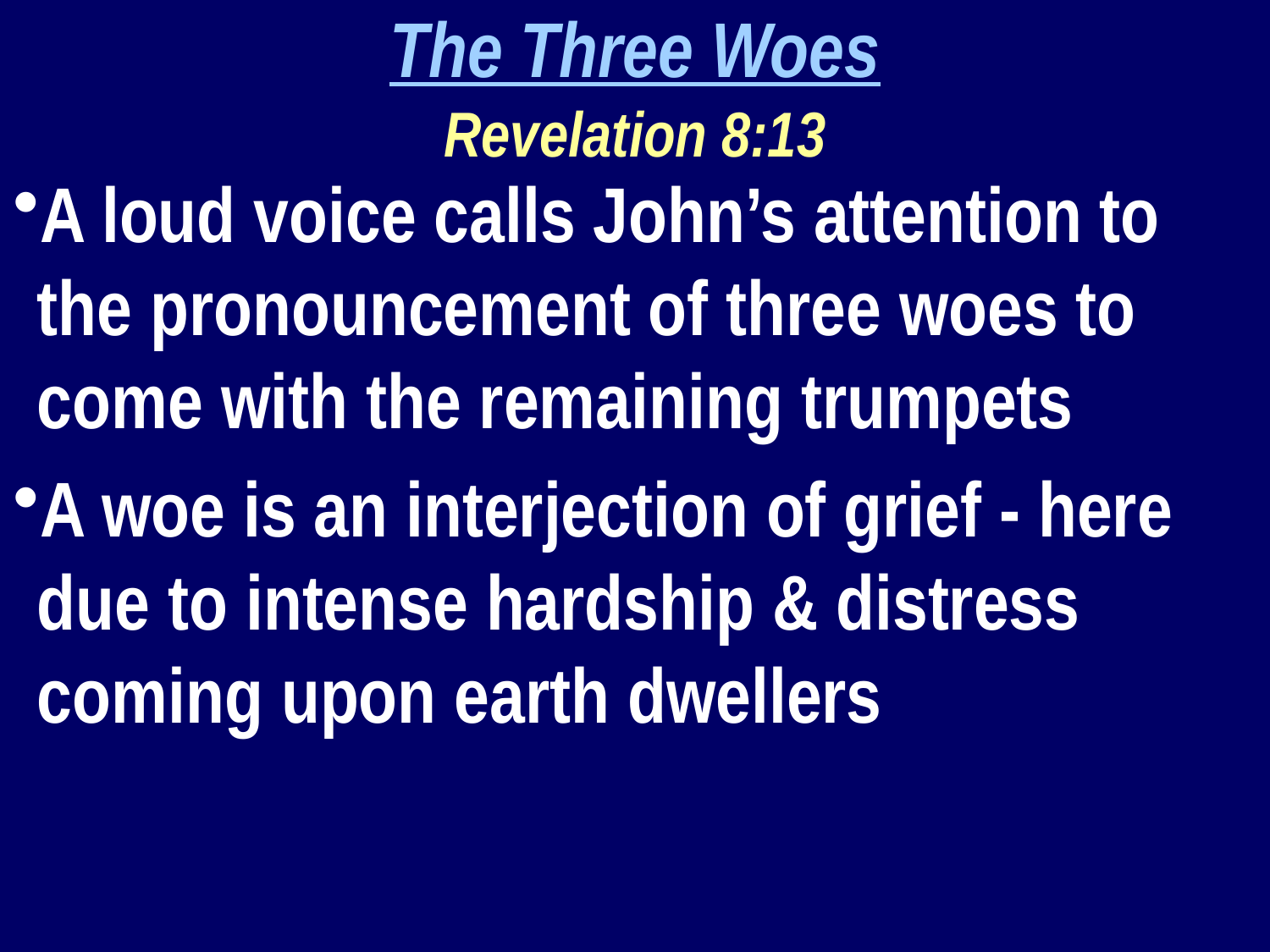

The Three Woes
Revelation 8:13
A loud voice calls John’s attention to the pronouncement of three woes to come with the remaining trumpets
A woe is an interjection of grief - here due to intense hardship & distress coming upon earth dwellers